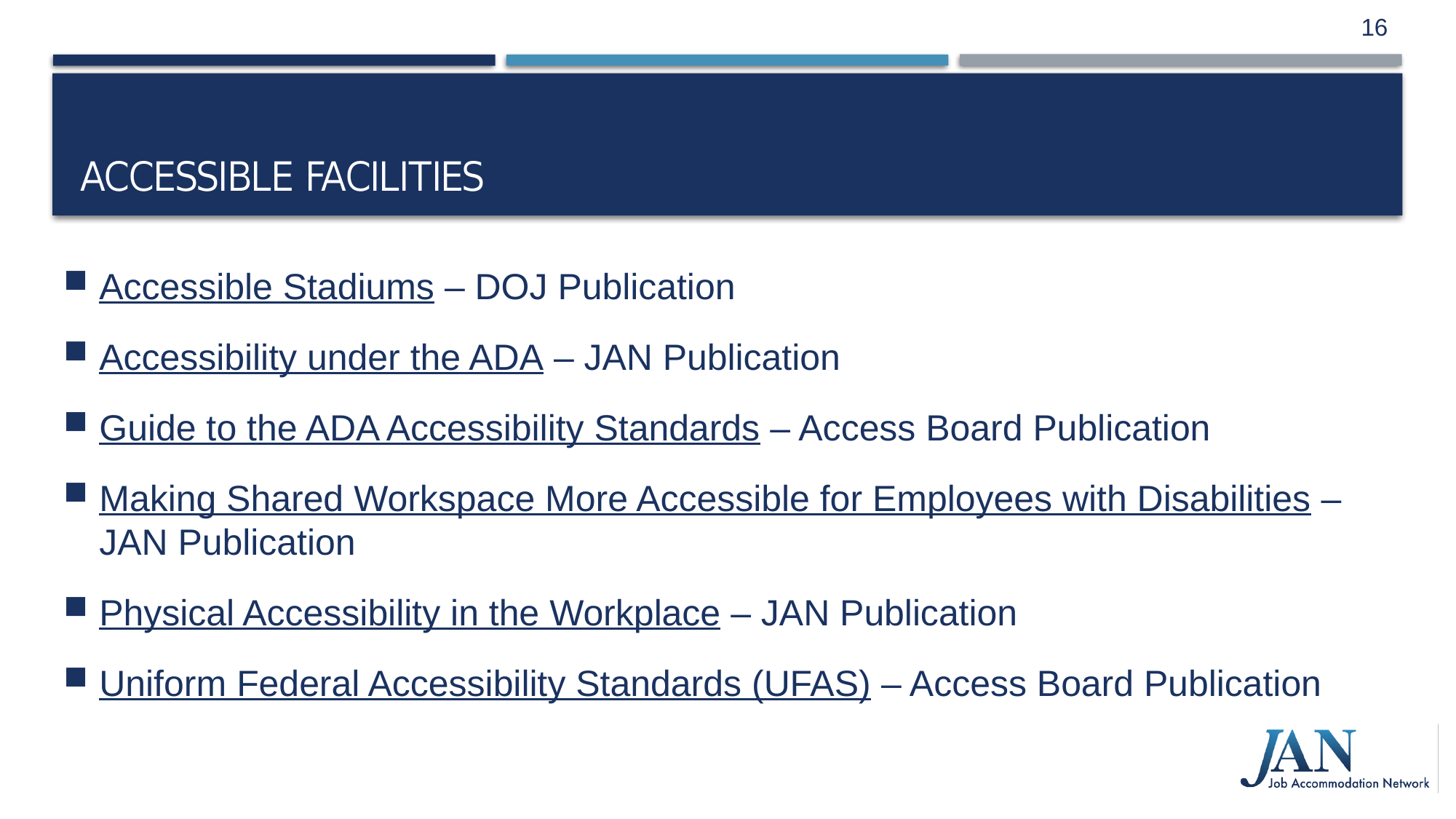

16
# Accessible Facilities
Accessible Stadiums – DOJ Publication
Accessibility under the ADA – JAN Publication
Guide to the ADA Accessibility Standards – Access Board Publication
Making Shared Workspace More Accessible for Employees with Disabilities – JAN Publication
Physical Accessibility in the Workplace – JAN Publication
Uniform Federal Accessibility Standards (UFAS) – Access Board Publication